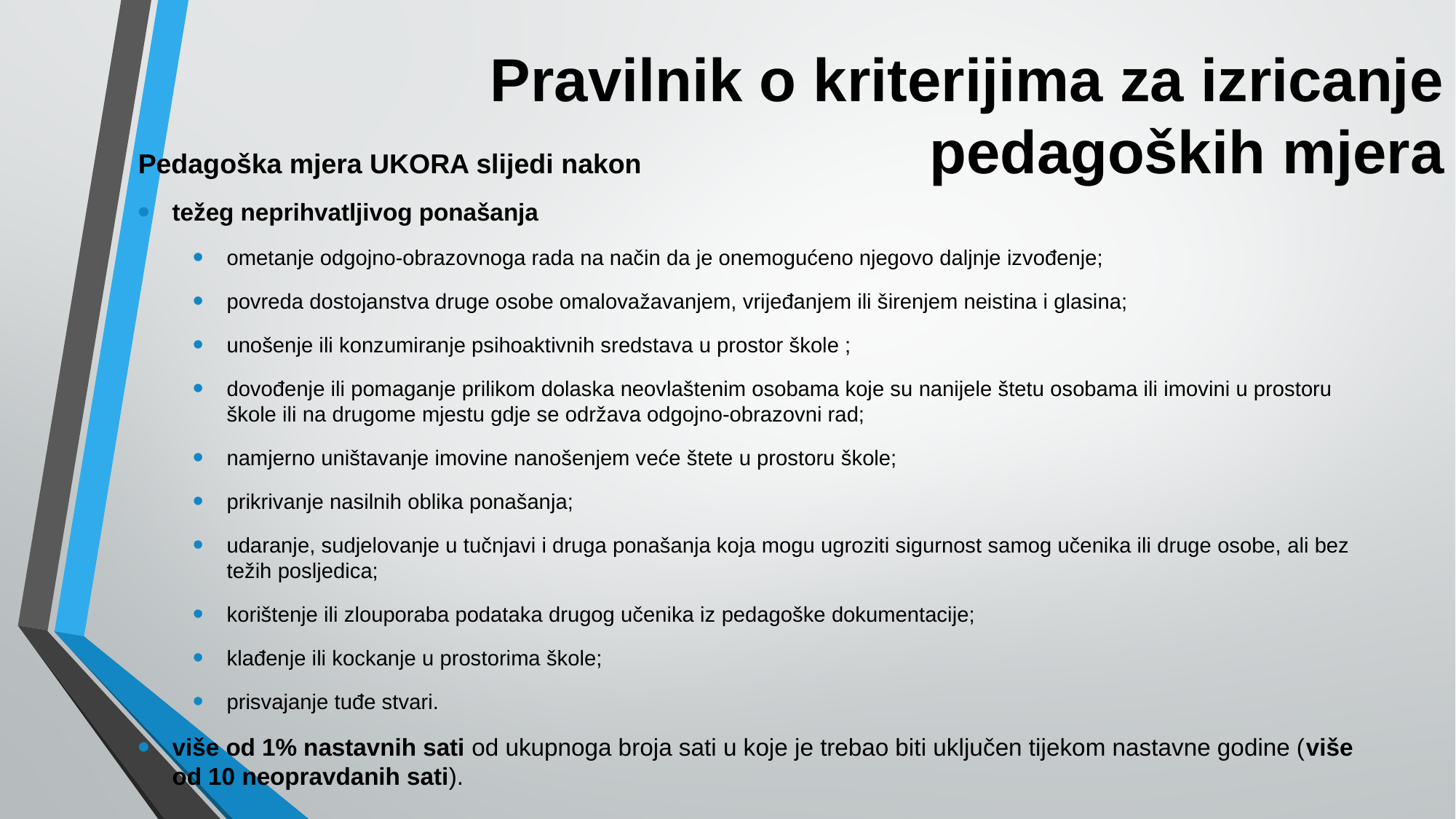

# Pravilnik o kriterijima za izricanje pedagoških mjera
Pedagoška mjera UKORA slijedi nakon
težeg neprihvatljivog ponašanja
ometanje odgojno-obrazovnoga rada na način da je onemogućeno njegovo daljnje izvođenje;
povreda dostojanstva druge osobe omalovažavanjem, vrijeđanjem ili širenjem neistina i glasina;
unošenje ili konzumiranje psihoaktivnih sredstava u prostor škole ;
dovođenje ili pomaganje prilikom dolaska neovlaštenim osobama koje su nanijele štetu osobama ili imovini u prostoru škole ili na drugome mjestu gdje se održava odgojno-obrazovni rad;
namjerno uništavanje imovine nanošenjem veće štete u prostoru škole;
prikrivanje nasilnih oblika ponašanja;
udaranje, sudjelovanje u tučnjavi i druga ponašanja koja mogu ugroziti sigurnost samog učenika ili druge osobe, ali bez težih posljedica;
korištenje ili zlouporaba podataka drugog učenika iz pedagoške dokumentacije;
klađenje ili kockanje u prostorima škole;
prisvajanje tuđe stvari.
više od 1% nastavnih sati od ukupnoga broja sati u koje je trebao biti uključen tijekom nastavne godine (više od 10 neopravdanih sati).